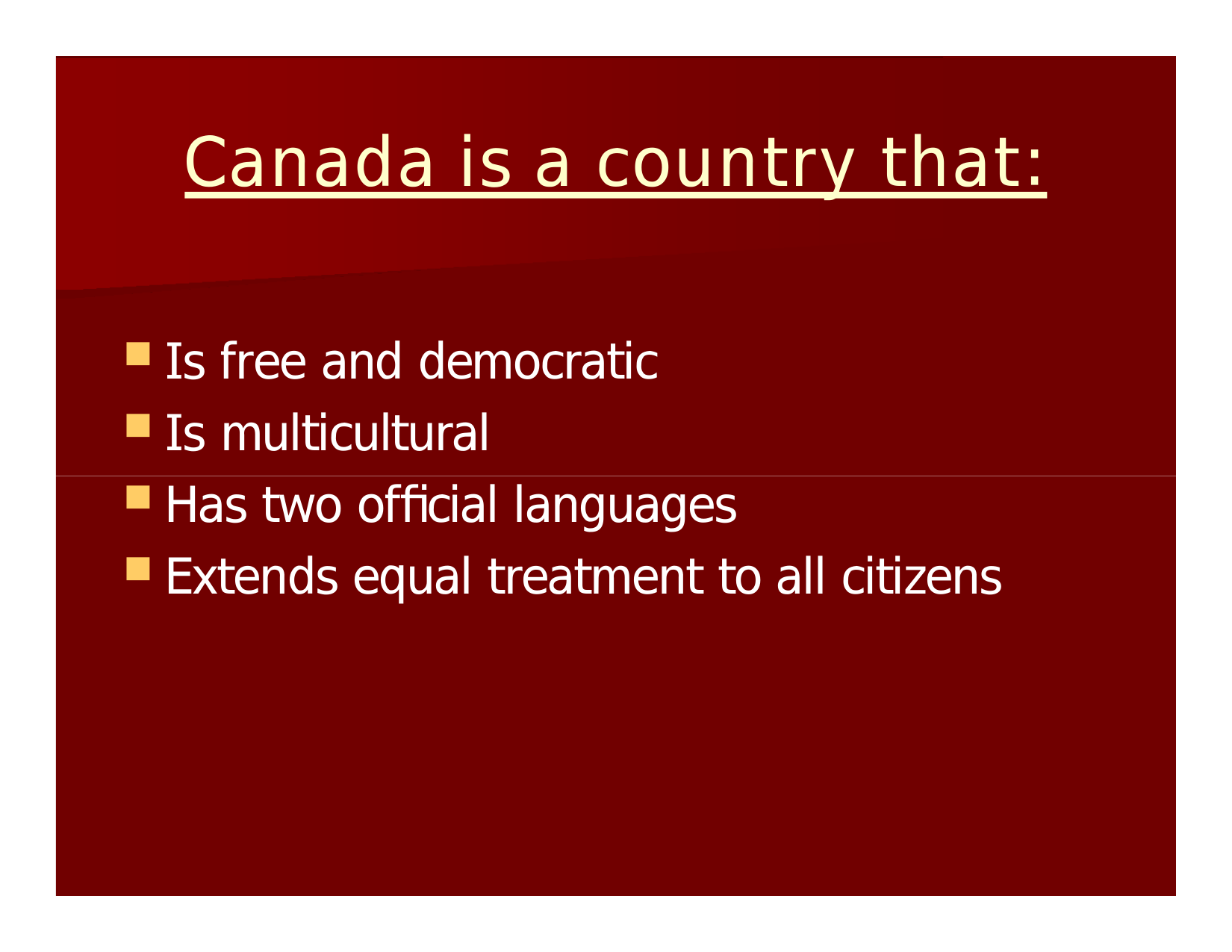

# Canada is a country that:

Is free and democratic
Is multicultural
Has two official languages
Extends equal treatment to all citizens